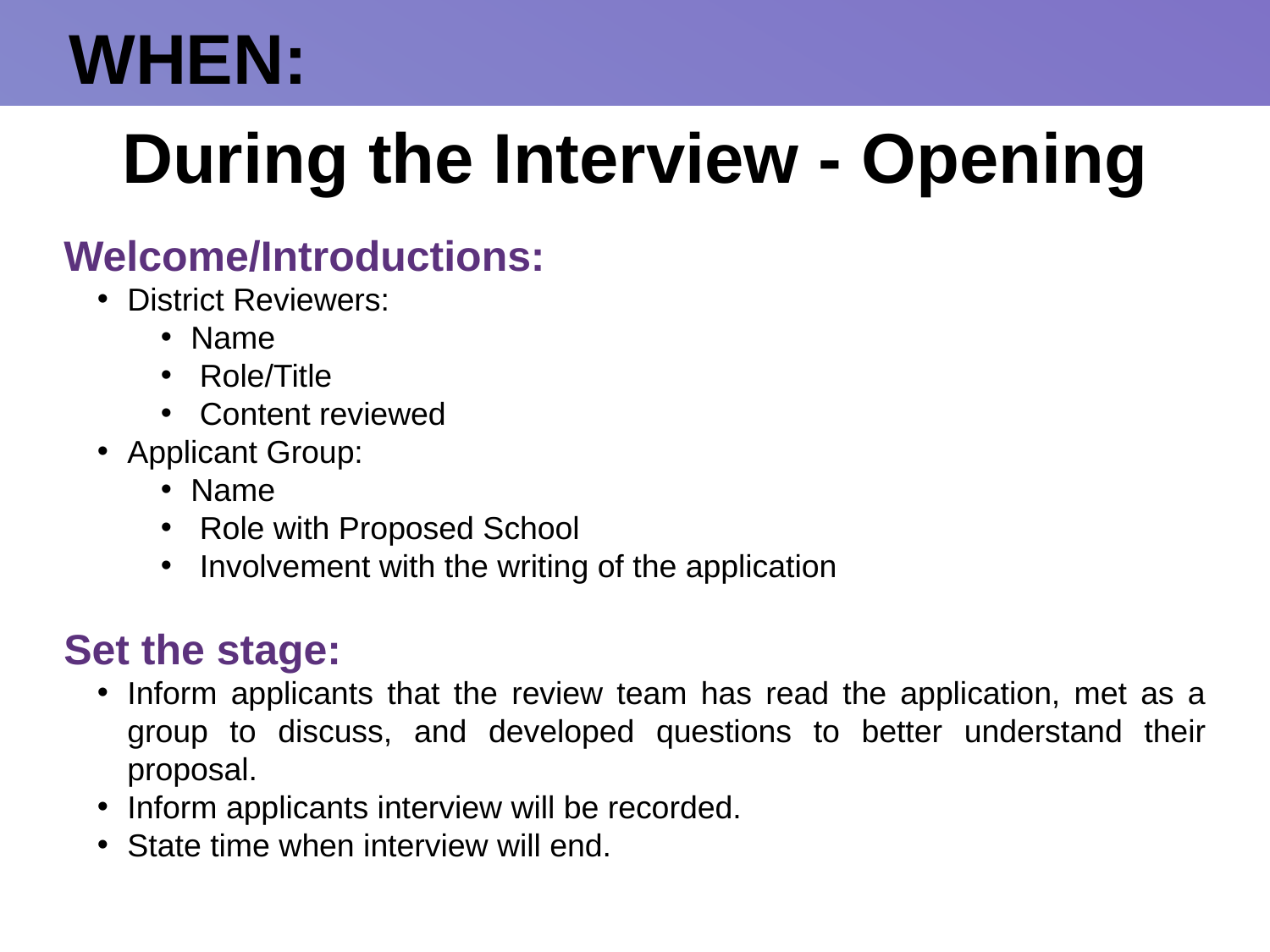

WHEN:

During the Interview - Opening

Welcome/Introductions:
District Reviewers:
Name
 Role/Title
 Content reviewed
Applicant Group:
Name
 Role with Proposed School
 Involvement with the writing of the application

Set the stage:
Inform applicants that the review team has read the application, met as a group to discuss, and developed questions to better understand their proposal.
Inform applicants interview will be recorded.
State time when interview will end.
11